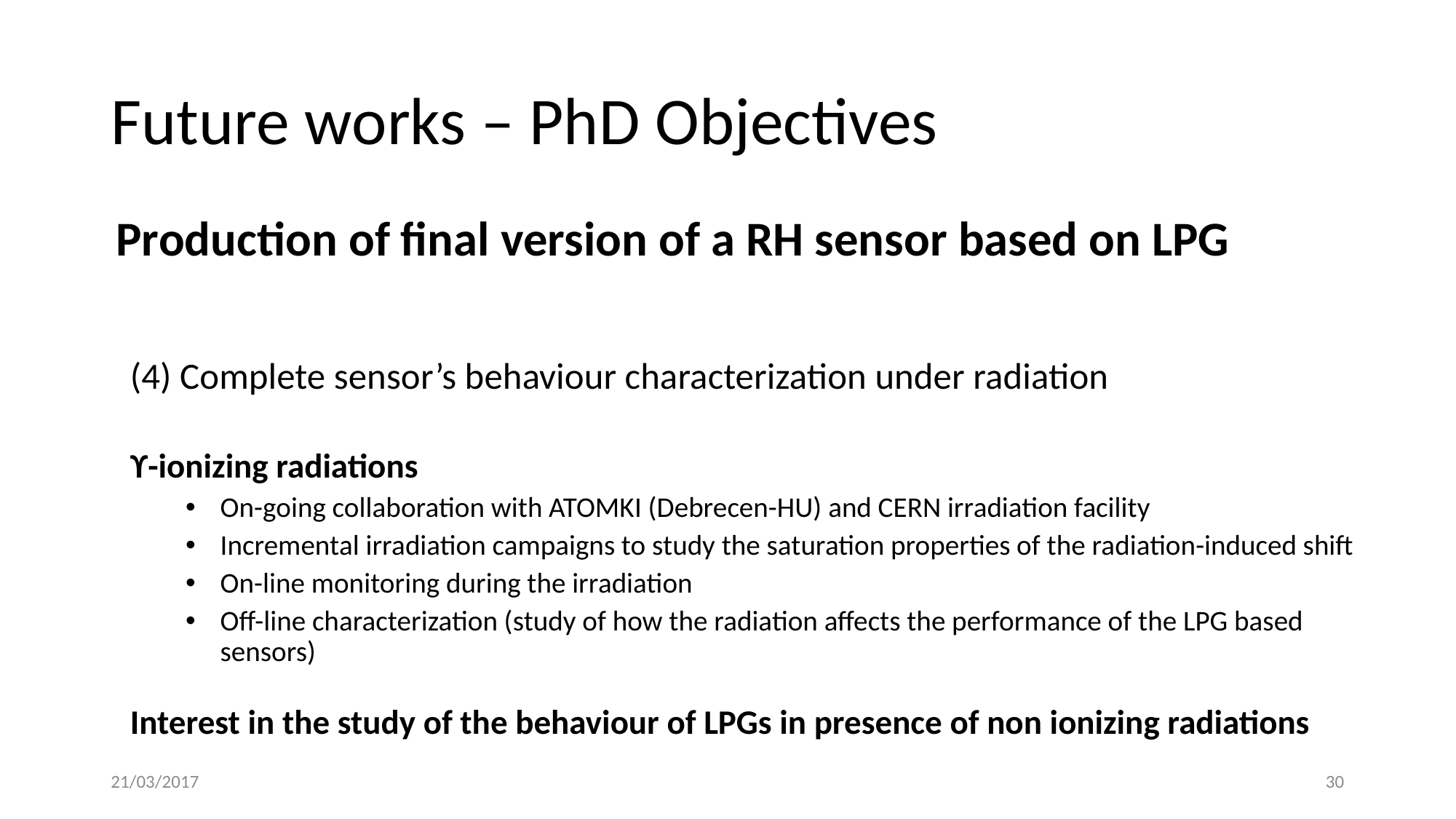

# Future works – PhD Objectives
Production of final version of a RH sensor based on LPG
(4) Complete sensor’s behaviour characterization under radiation

ϒ-ionizing radiations
On-going collaboration with ATOMKI (Debrecen-HU) and CERN irradiation facility
Incremental irradiation campaigns to study the saturation properties of the radiation-induced shift
On-line monitoring during the irradiation
Off-line characterization (study of how the radiation affects the performance of the LPG based sensors)

Interest in the study of the behaviour of LPGs in presence of non ionizing radiations
21/03/2017
30